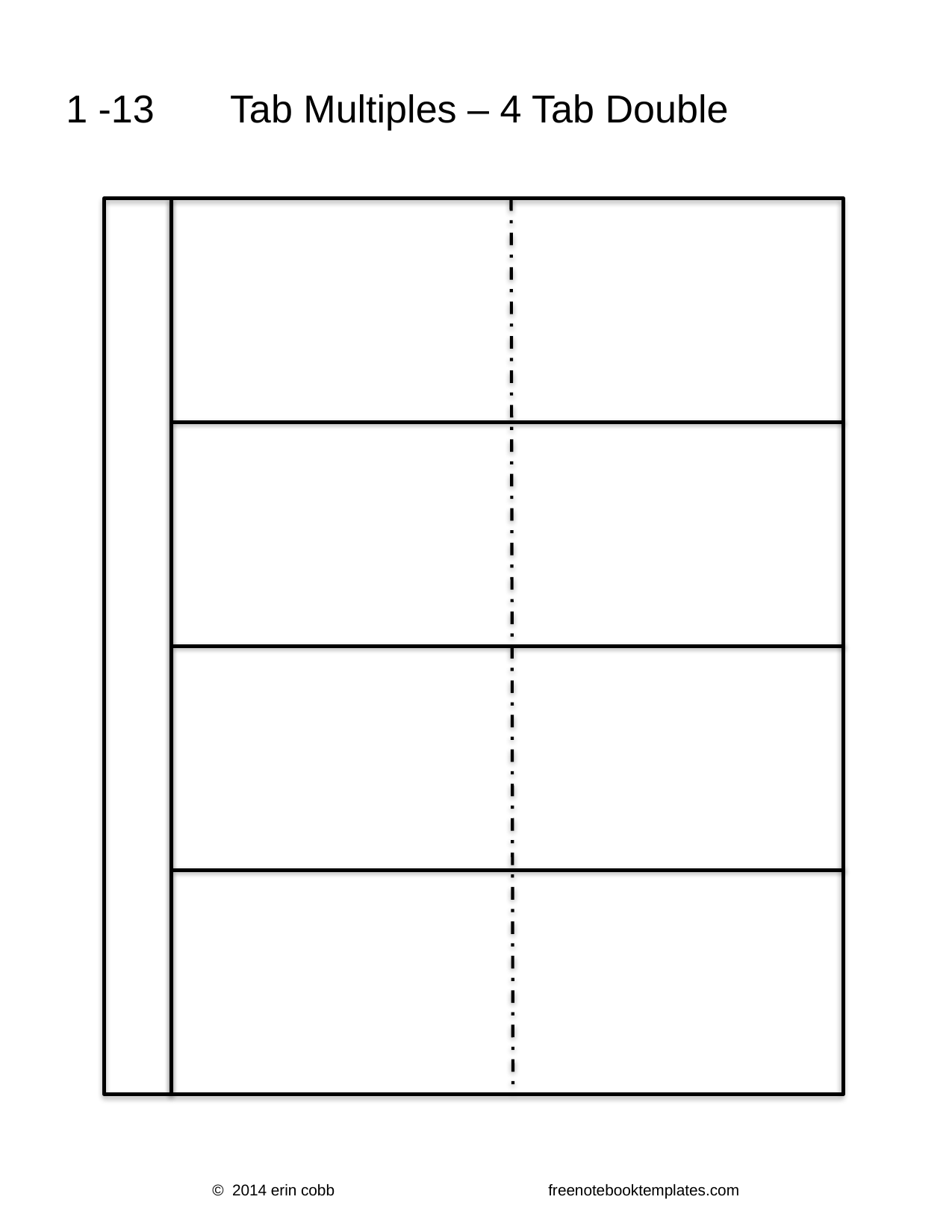

1 -13
Tab Multiples – 4 Tab Double

©  2014 erin cobb		freenotebooktemplates.com